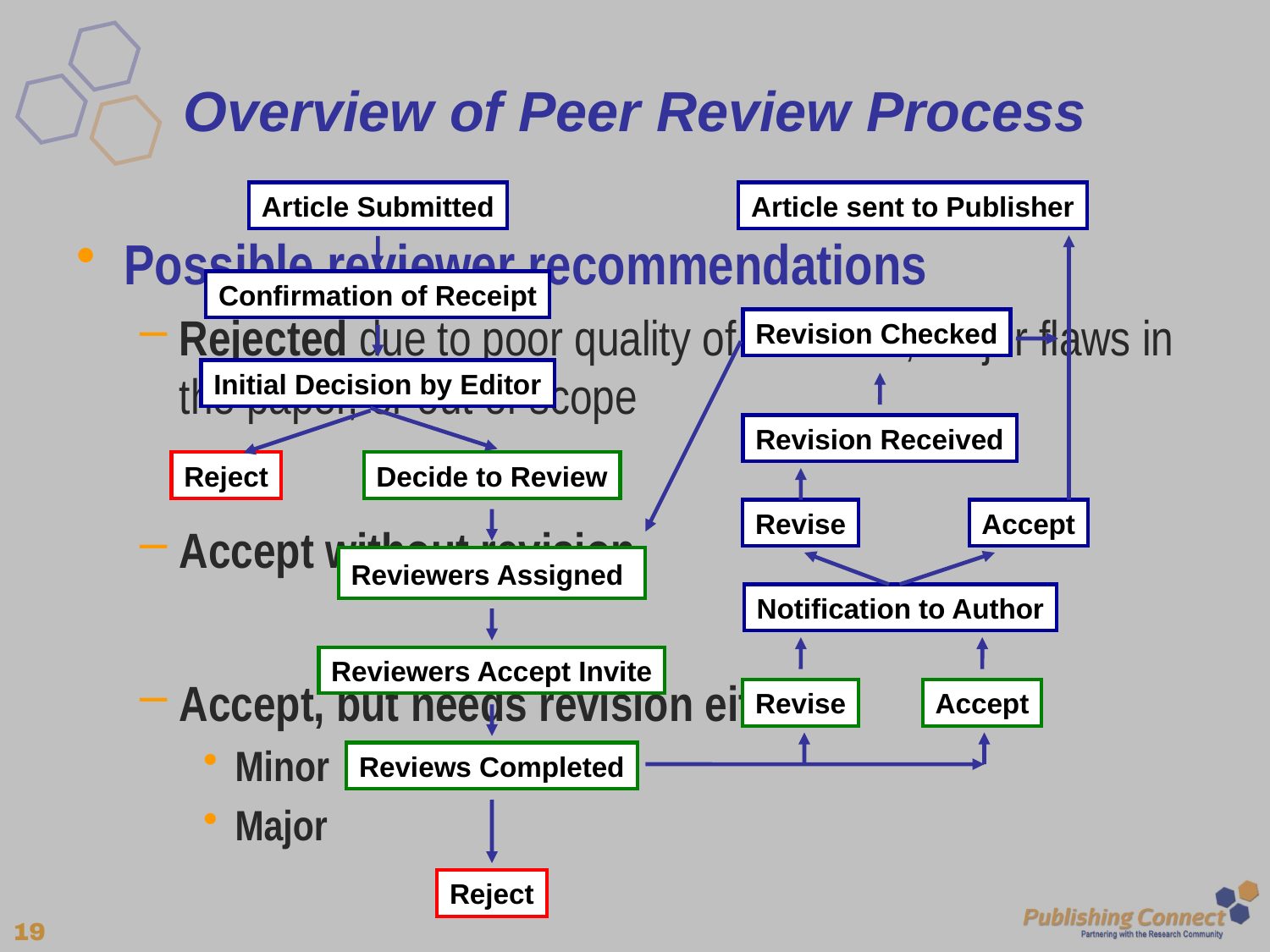

# Overview of Peer Review Process
Article Submitted
Article sent to Publisher

Confirmation of Receipt
Revision Checked

Initial Decision by Editor

Revision Received
Reject
Decide to Review

Revise
Accept

Reviewers Assigned

Notification to Author

Reviewers Accept Invite
Revise
Accept

Reviews Completed

Reject
Possible reviewer recommendations
Rejected due to poor quality of research, major flaws in the paper, or out of scope

Accept without revision

Accept, but needs revision either:
Minor
Major

19